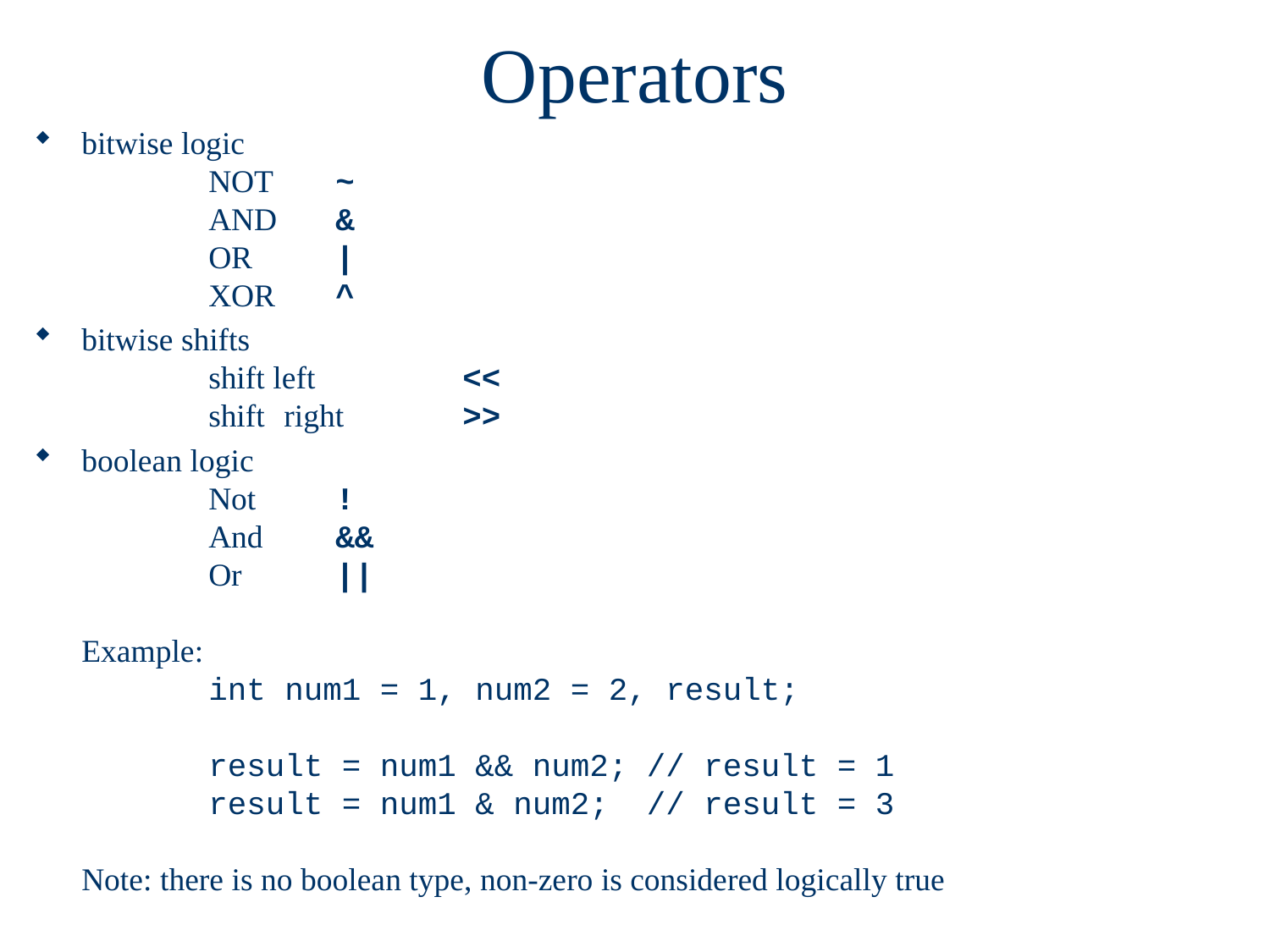

# Operators
bitwise logic
	NOT	~
	AND	&
	OR	|
	XOR	^
bitwise shifts
	shift left 		<<
	shift right	>>
boolean logic
	Not	!
	And	&&
	Or	||
Example:
	int num1 = 1, num2 = 2, result;
	result = num1 && num2; // result = 1
	result = num1 & num2;  // result = 3
Note: there is no boolean type, non-zero is considered logically true